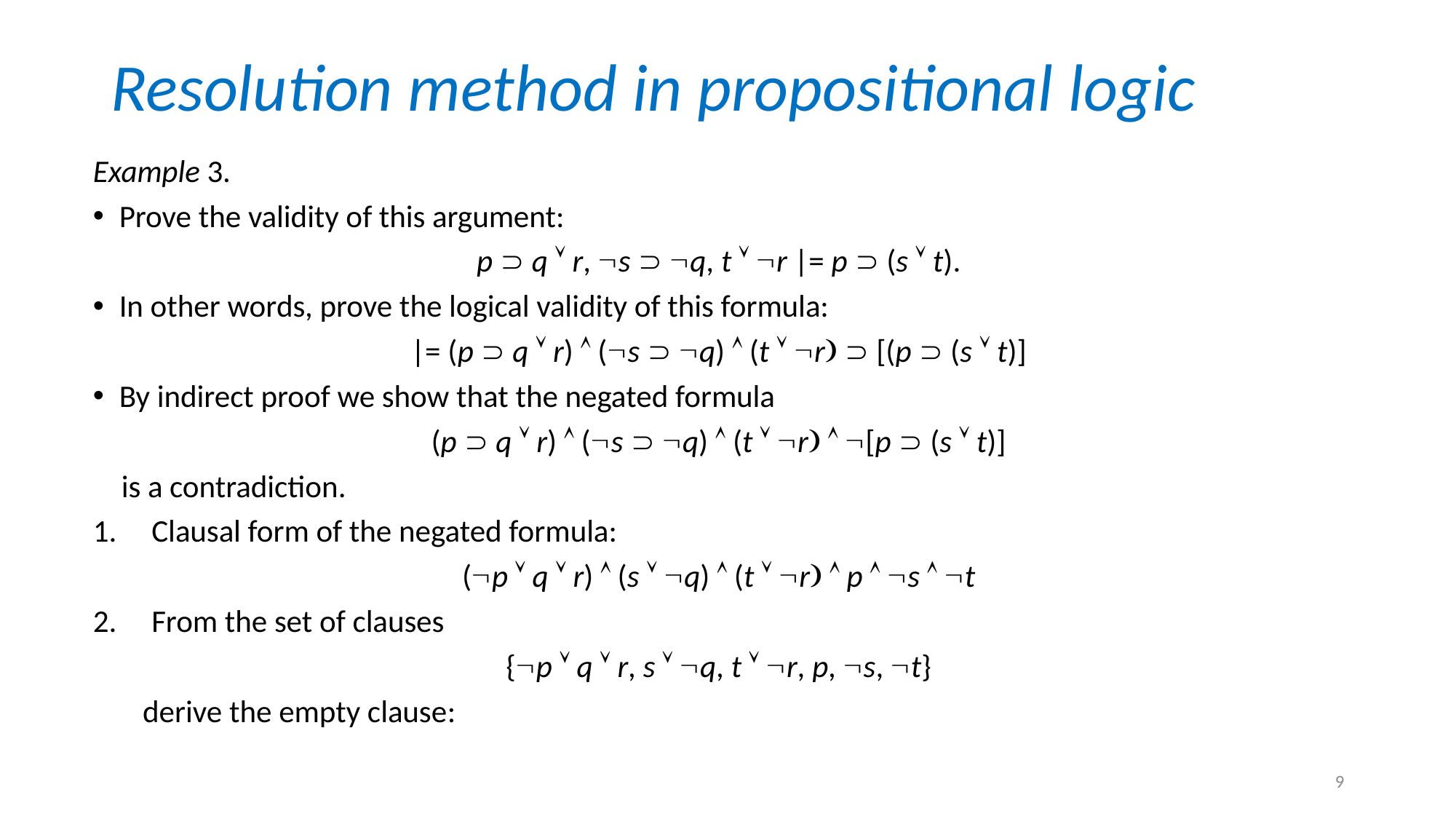

# Resolution method in propositional logic
Example 3.
Prove the validity of this argument:
p ⊃ q ∨ r, ¬s ⊃ ¬q, t ∨ ¬r |= p ⊃ (s ∨ t).
In other words, prove the logical validity of this formula:
|= (p ⊃ q ∨ r) ∧ (¬s ⊃ ¬q) ∧ (t ∨ ¬r) ⊃ [(p ⊃ (s ∨ t)]
By indirect proof we show that the negated formula
(p ⊃ q ∨ r) ∧ (¬s ⊃ ¬q) ∧ (t ∨ ¬r) ∧ ¬[p ⊃ (s ∨ t)]
    is a contradiction.
Clausal form of the negated formula:
(¬p ∨ q ∨ r) ∧ (s ∨ ¬q) ∧ (t ∨ ¬r) ∧ p ∧ ¬s ∧ ¬t
From the set of clauses
{¬p ∨ q ∨ r, s ∨ ¬q, t ∨ ¬r, p, ¬s, ¬t}
       derive the empty clause:
9